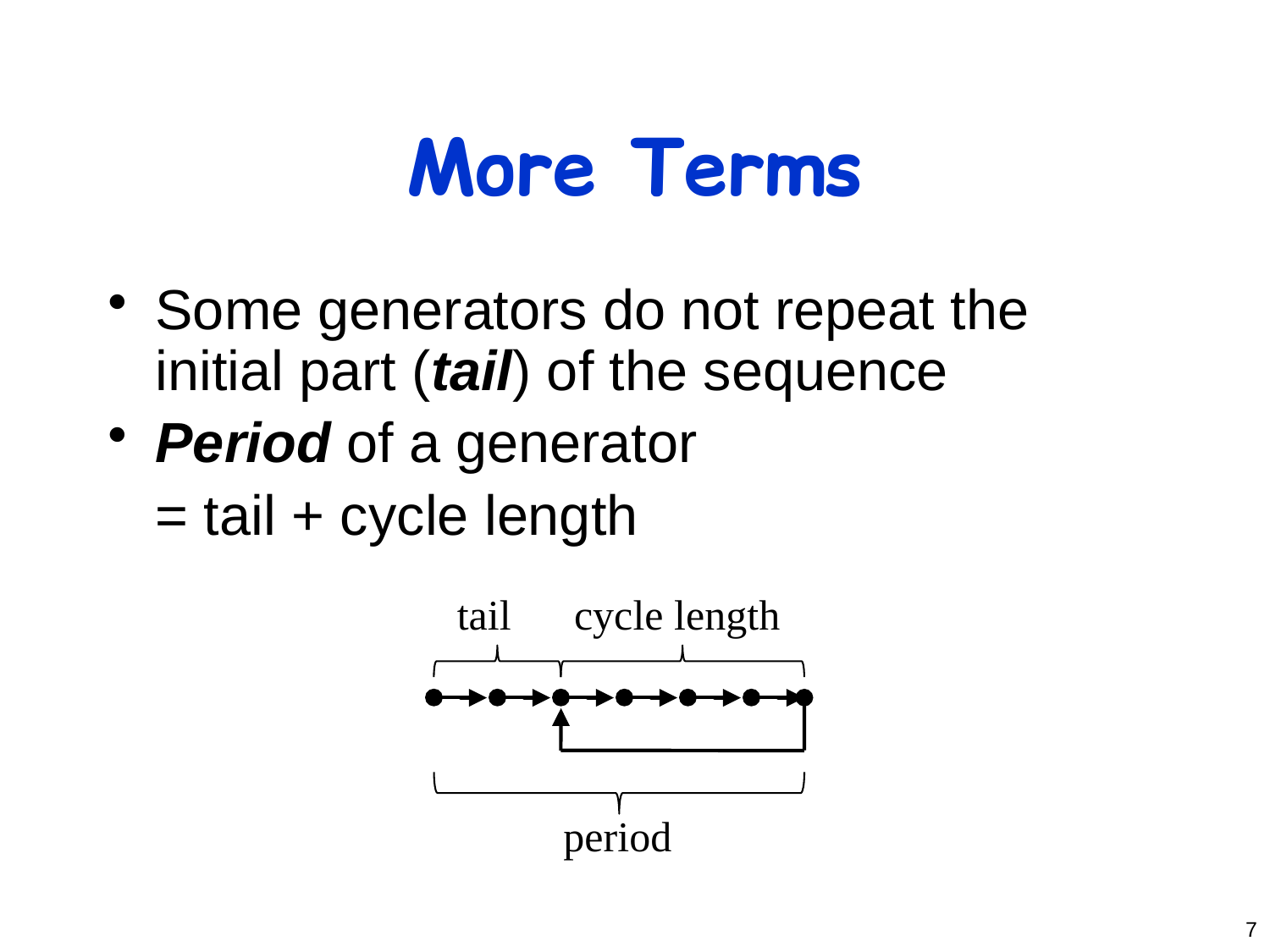

# More Terms
Some generators do not repeat the initial part (tail) of the sequence
Period of a generator
	= tail + cycle length

tail
cycle length

period
7